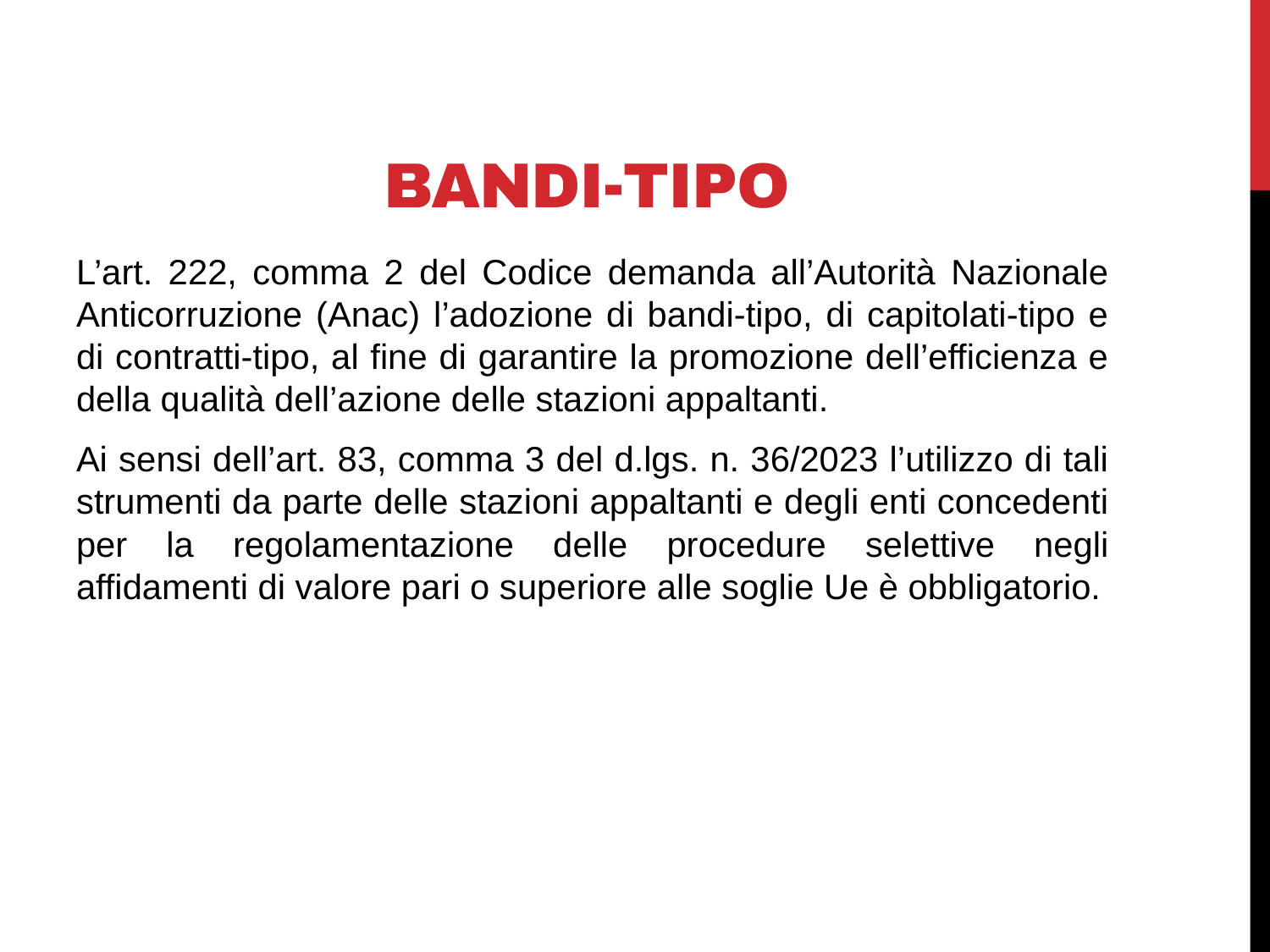

# BANDI-TIPO
L’art. 222, comma 2 del Codice demanda all’Autorità Nazionale Anticorruzione (Anac) l’adozione di bandi-tipo, di capitolati-tipo e di contratti-tipo, al fine di garantire la promozione dell’efficienza e della qualità dell’azione delle stazioni appaltanti.
Ai sensi dell’art. 83, comma 3 del d.lgs. n. 36/2023 l’utilizzo di tali strumenti da parte delle stazioni appaltanti e degli enti concedenti per la regolamentazione delle procedure selettive negli affidamenti di valore pari o superiore alle soglie Ue è obbligatorio.